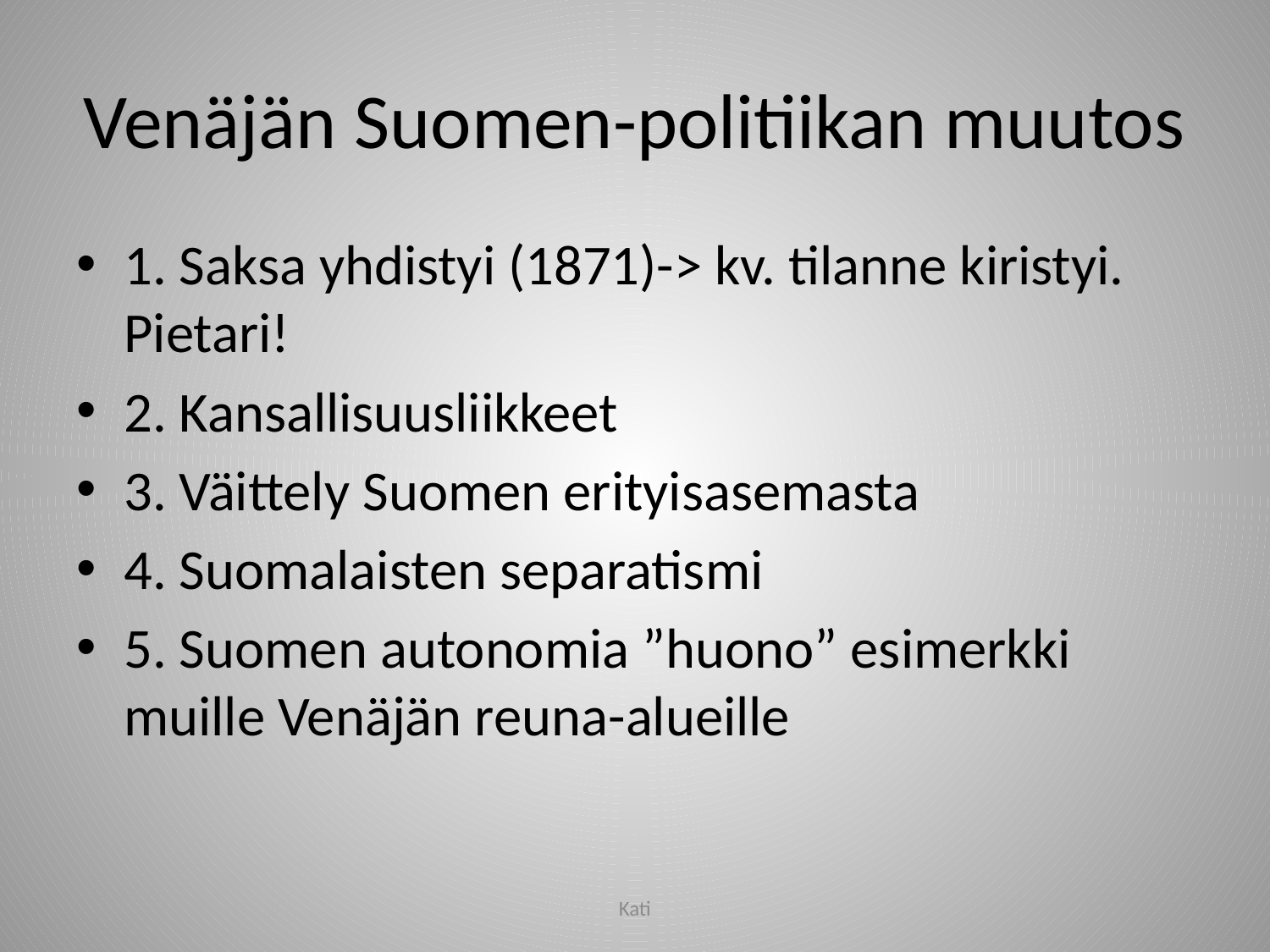

# Venäjän Suomen-politiikan muutos
1. Saksa yhdistyi (1871)-> kv. tilanne kiristyi. Pietari!
2. Kansallisuusliikkeet
3. Väittely Suomen erityisasemasta
4. Suomalaisten separatismi
5. Suomen autonomia ”huono” esimerkki muille Venäjän reuna-alueille
Kati